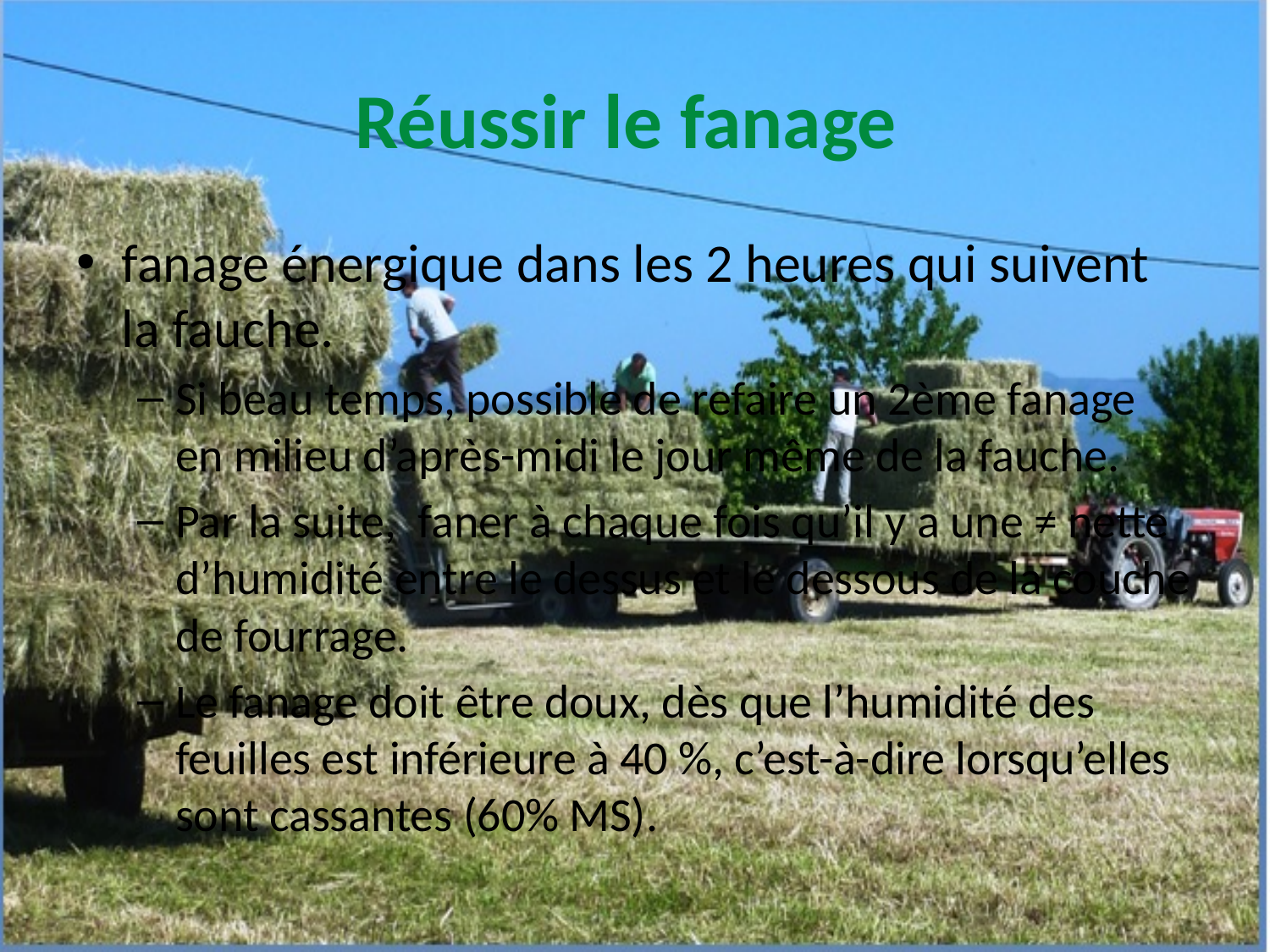

# Réussir le fanage
fanage énergique dans les 2 heures qui suivent la fauche.
Si beau temps, possible de refaire un 2ème fanage en milieu d’après-midi le jour même de la fauche.
Par la suite,  faner à chaque fois qu’il y a une ≠ nette d’humidité entre le dessus et le dessous de la couche de fourrage.
Le fanage doit être doux, dès que l’humidité des feuilles est inférieure à 40 %, c’est-à-dire lorsqu’elles sont cassantes (60% MS).